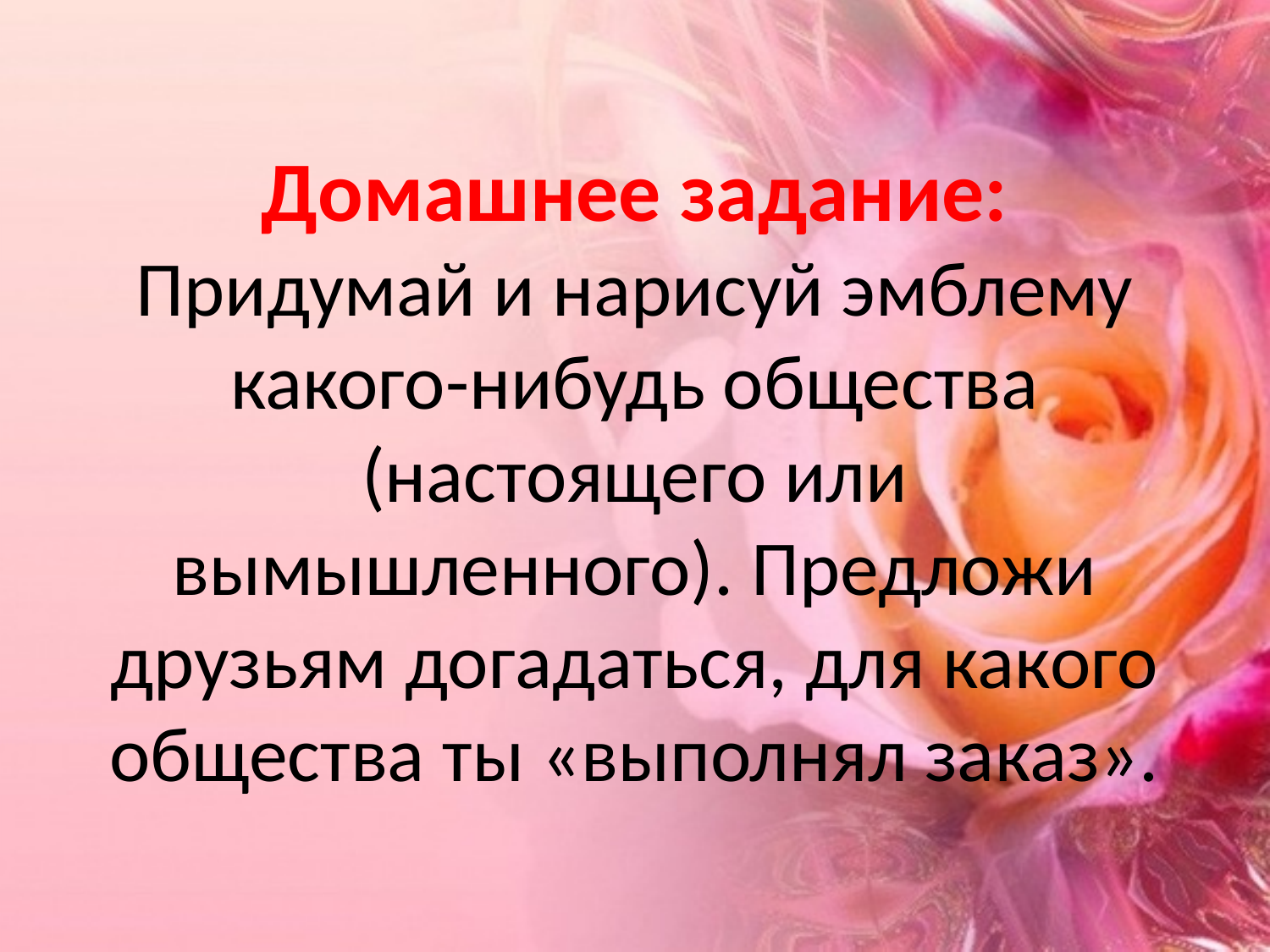

# Домашнее задание: Придумай и нарисуй эмблему какого-нибудь общества (настоящего или вымышленного). Предложи друзьям догадаться, для какого общества ты «выполнял заказ».